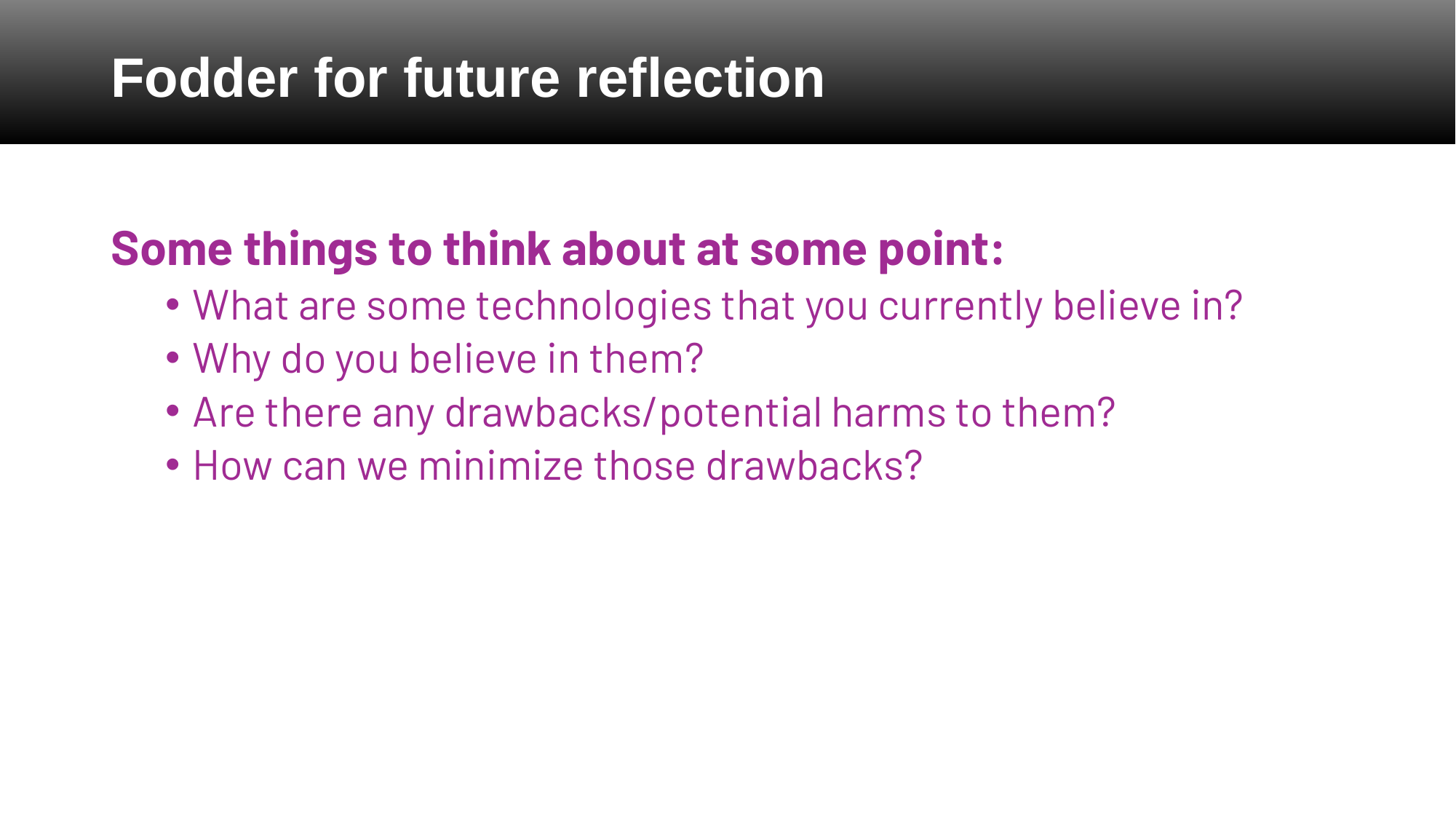

Fodder for future reflection
Some things to think about at some point:
What are some technologies that you currently believe in?
Why do you believe in them?
Are there any drawbacks/potential harms to them?
How can we minimize those drawbacks?